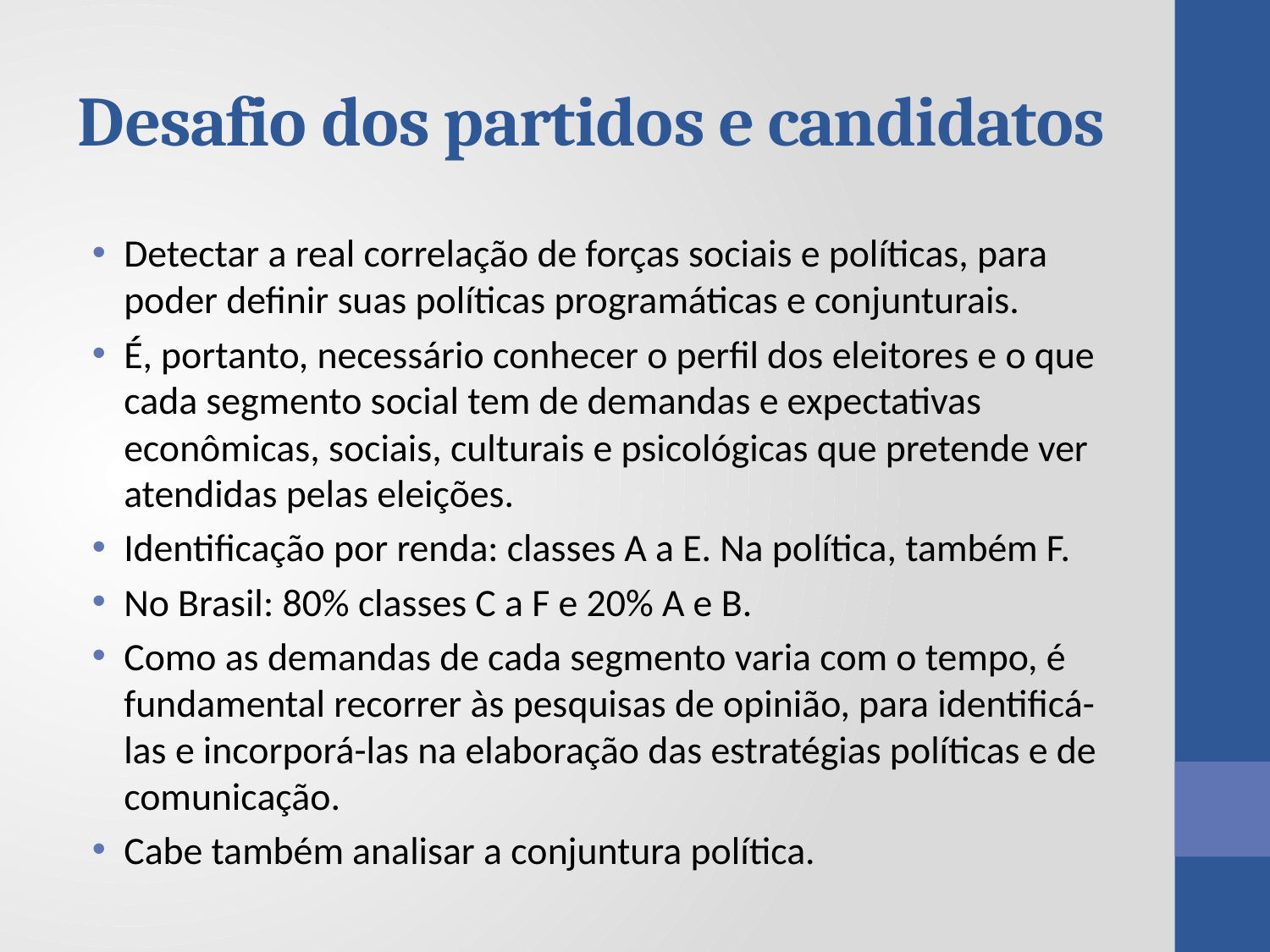

# Desafio dos partidos e candidatos
Detectar a real correlação de forças sociais e políticas, para poder definir suas políticas programáticas e conjunturais.
É, portanto, necessário conhecer o perfil dos eleitores e o que cada segmento social tem de demandas e expectativas econômicas, sociais, culturais e psicológicas que pretende ver atendidas pelas eleições.
Identificação por renda: classes A a E. Na política, também F.
No Brasil: 80% classes C a F e 20% A e B.
Como as demandas de cada segmento varia com o tempo, é fundamental recorrer às pesquisas de opinião, para identificá-las e incorporá-las na elaboração das estratégias políticas e de comunicação.
Cabe também analisar a conjuntura política.